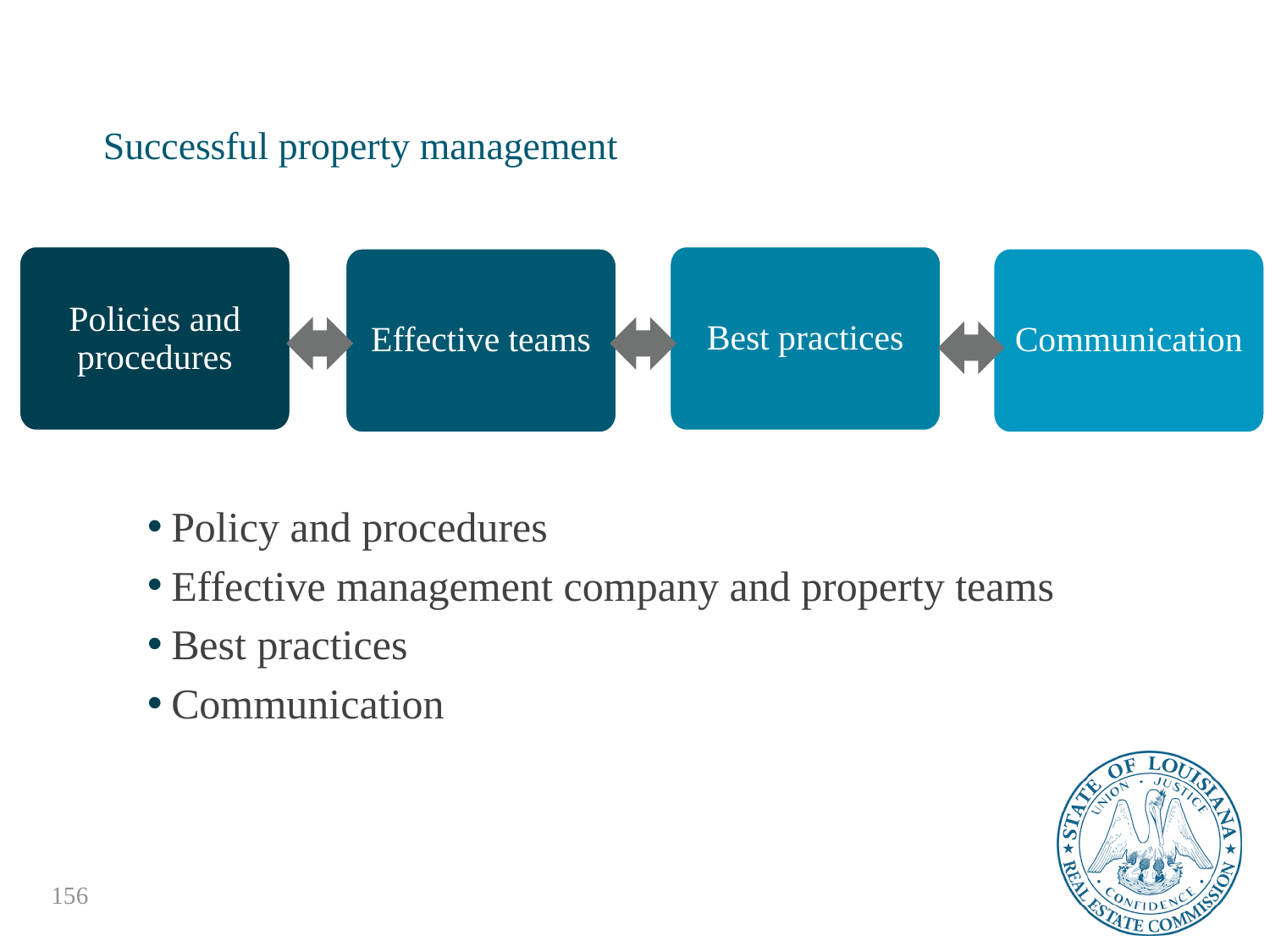

Successful property management
Policies and procedures
Best practices
Effective teams
Communication

Policy and procedures
Effective management company and property teams
Best practices
Communication
156